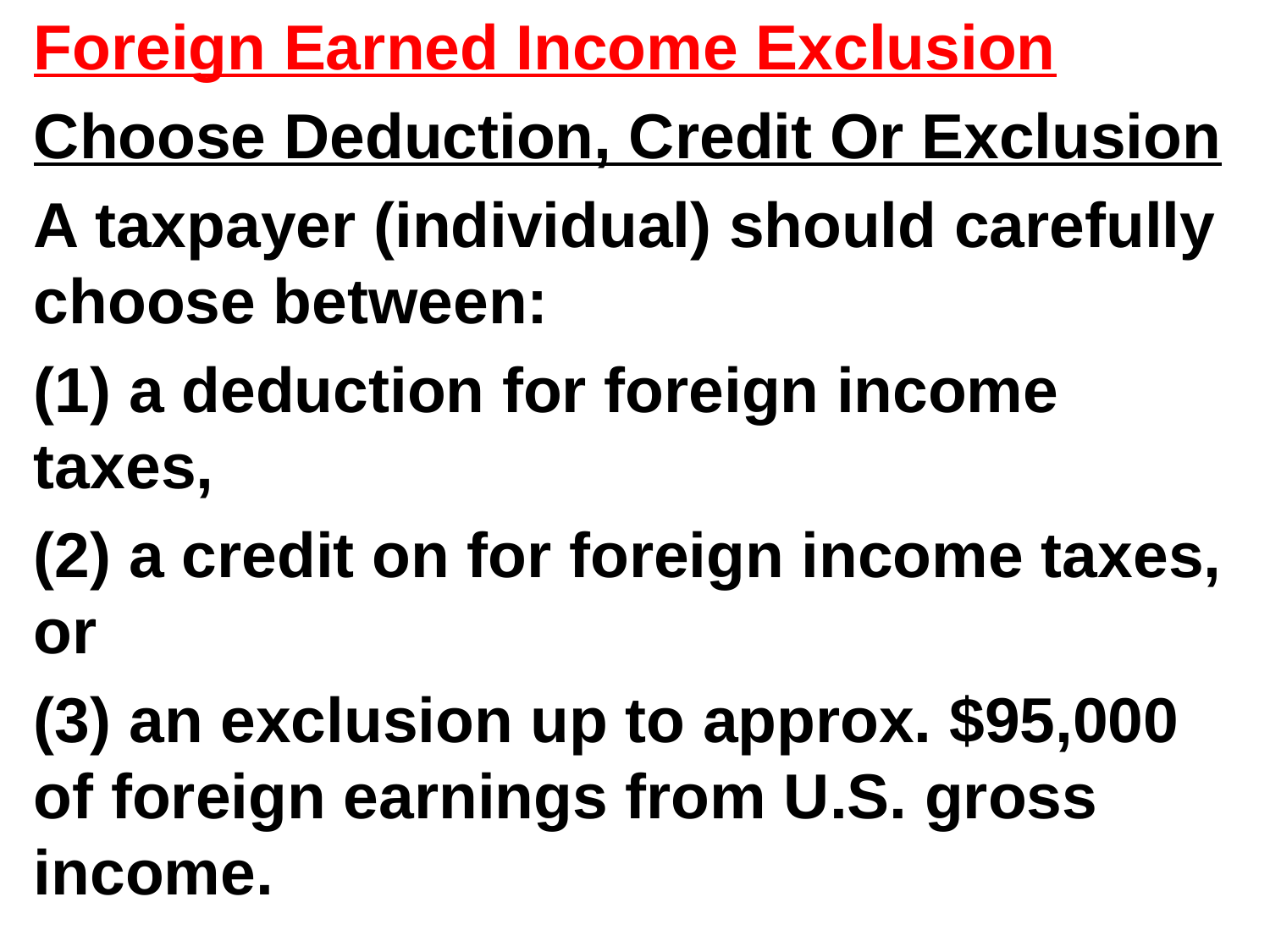

Foreign Earned Income Exclusion
Choose Deduction, Credit Or Exclusion
A taxpayer (individual) should carefully choose between:
(1) a deduction for foreign income taxes,
(2) a credit on for foreign income taxes, or
(3) an exclusion up to approx. $95,000 of foreign earnings from U.S. gross income.